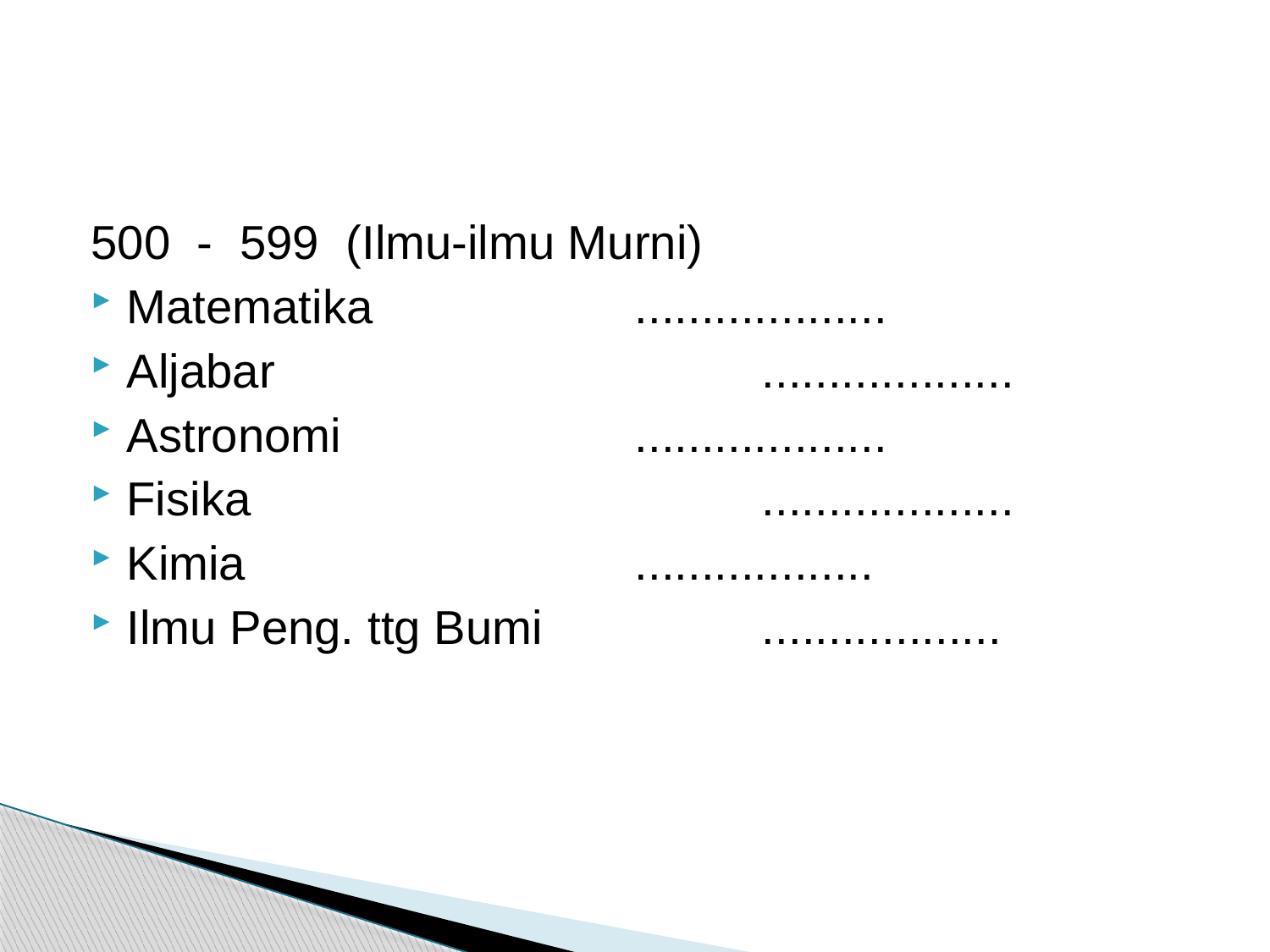

500  -  599  (Ilmu-ilmu Murni)
Matematika	 		...................
Aljabar 		 		...................
Astronomi			...................
Fisika 		  		...................
Kimia				..................
Ilmu Peng. ttg Bumi		..................